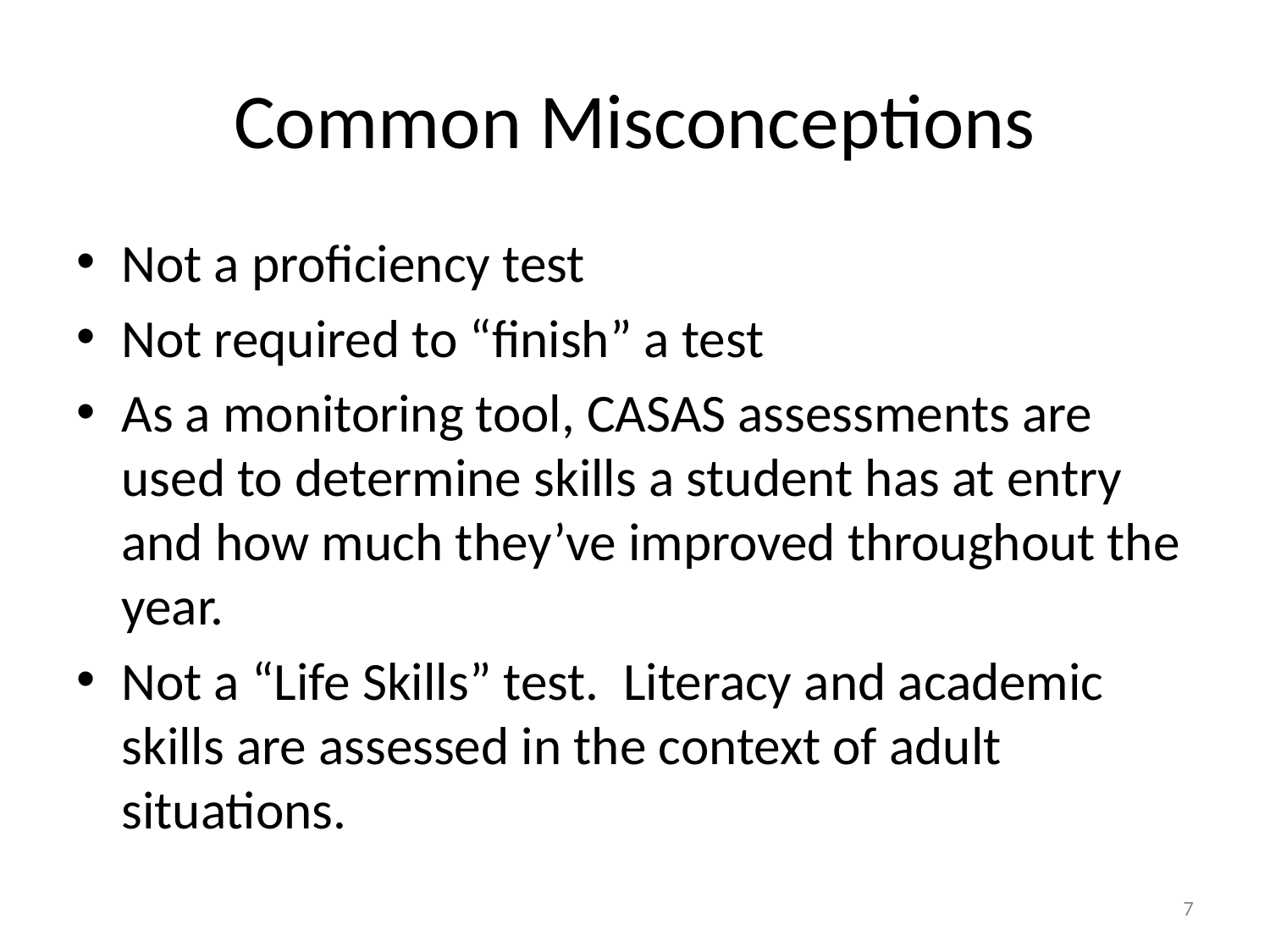

# Common Misconceptions
Not a proficiency test
Not required to “finish” a test
As a monitoring tool, CASAS assessments are used to determine skills a student has at entry and how much they’ve improved throughout the year.
Not a “Life Skills” test.  Literacy and academic skills are assessed in the context of adult situations.
7